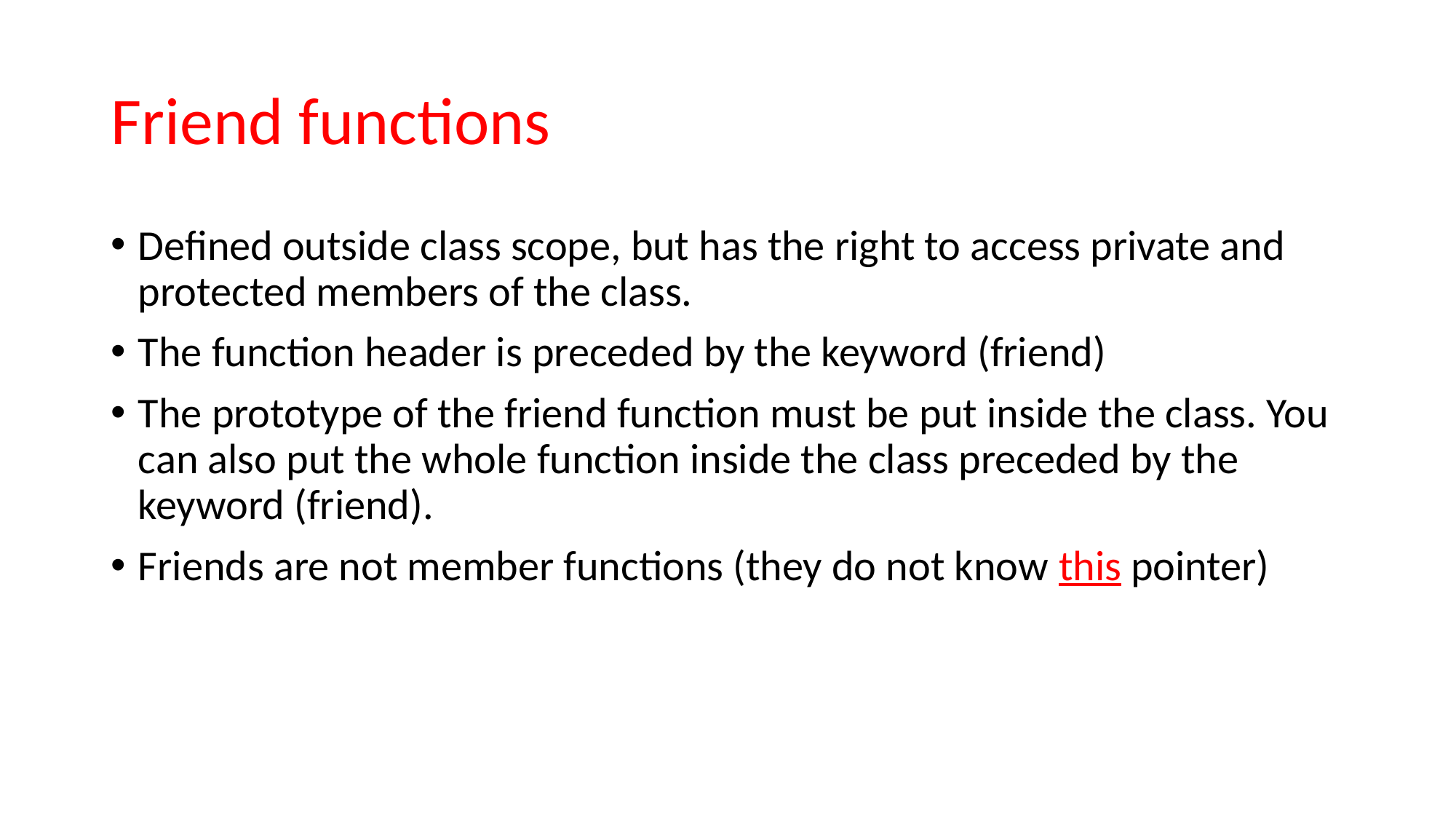

# Friend functions
Defined outside class scope, but has the right to access private and protected members of the class.
The function header is preceded by the keyword (friend)
The prototype of the friend function must be put inside the class. You can also put the whole function inside the class preceded by the keyword (friend).
Friends are not member functions (they do not know this pointer)